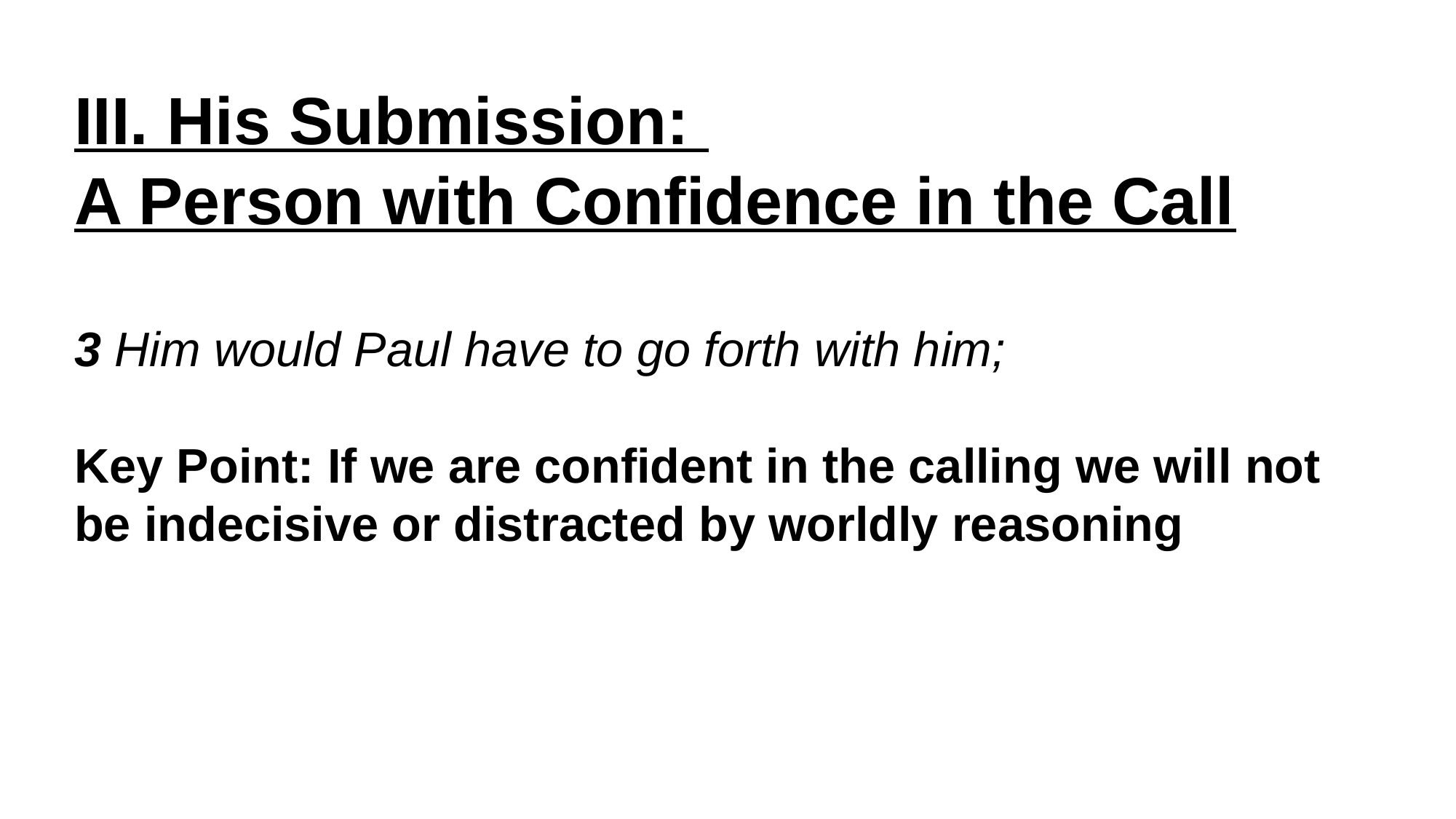

III. His Submission:
A Person with Confidence in the Call

3 Him would Paul have to go forth with him;

Key Point: If we are confident in the calling we will not be indecisive or distracted by worldly reasoning